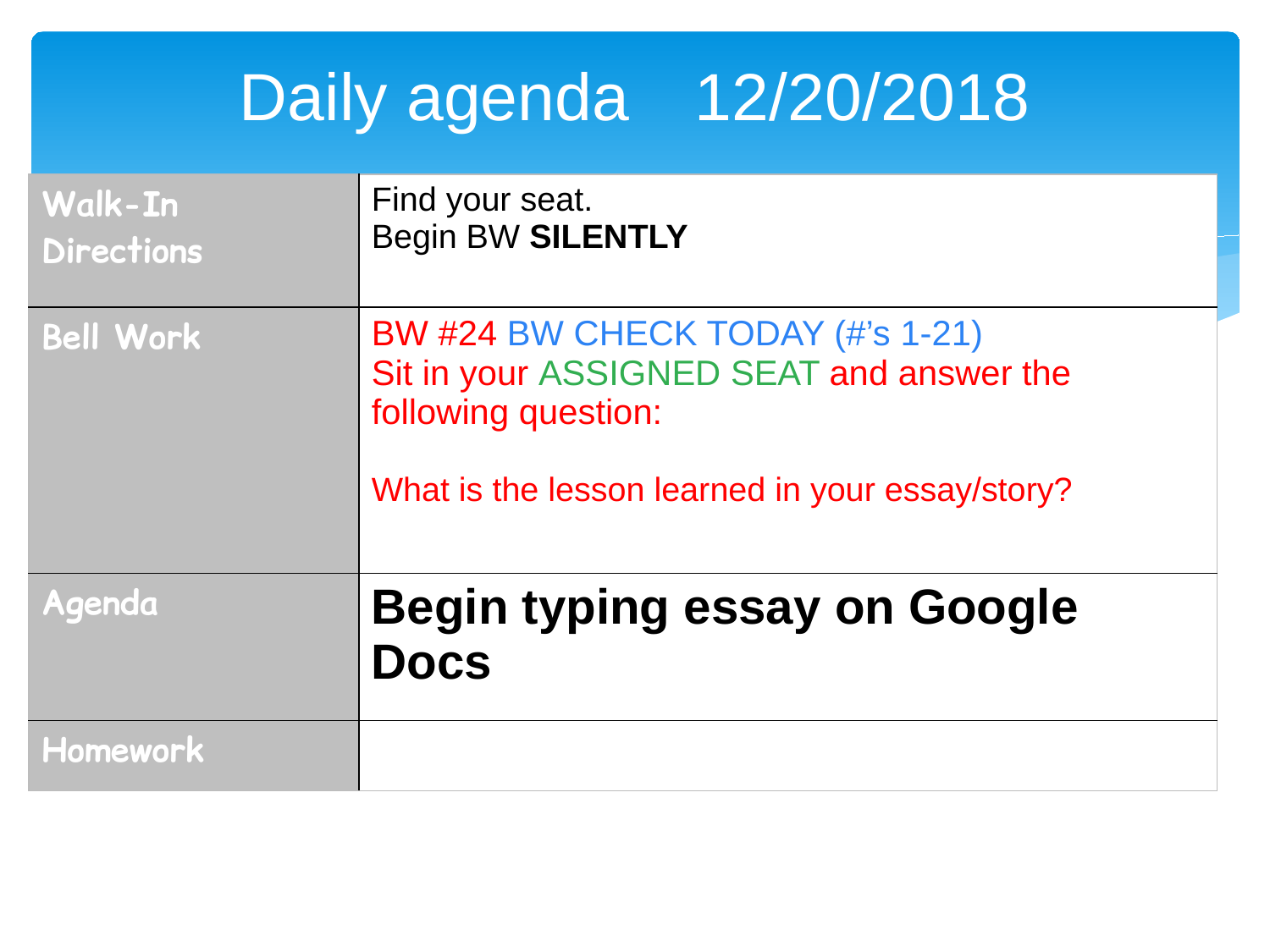

# Daily agenda	 12/20/2018
| Walk-In Directions | Find your seat. Begin BW SILENTLY |
| --- | --- |
| Bell Work | BW #24 BW CHECK TODAY (#’s 1-21) Sit in your ASSIGNED SEAT and answer the following question: What is the lesson learned in your essay/story? |
| Agenda | Begin typing essay on Google Docs |
| Homework |  |